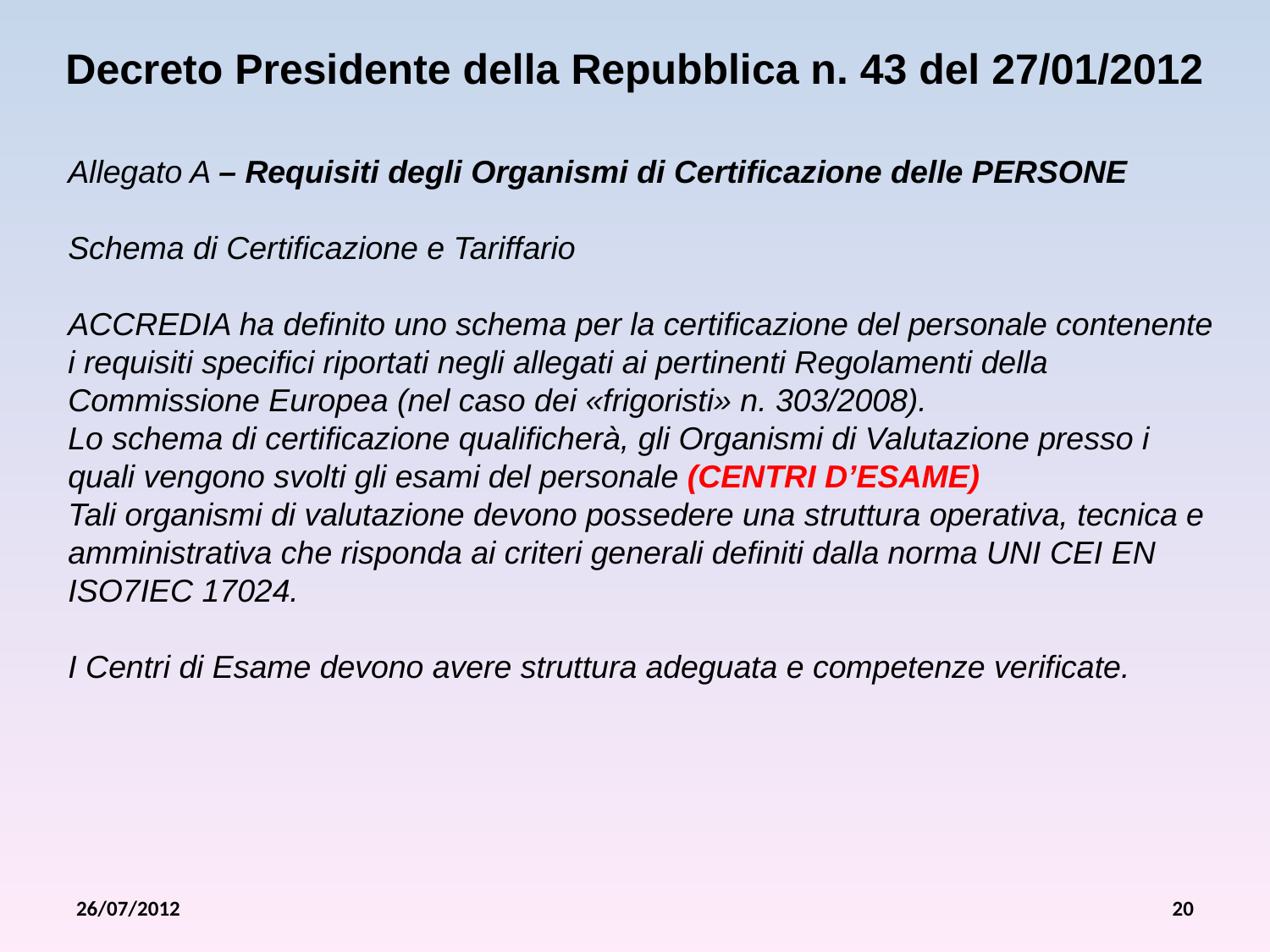

Decreto Presidente della Repubblica n. 43 del 27/01/2012
Allegato A – Requisiti degli Organismi di Certificazione delle PERSONE

Schema di Certificazione e Tariffario

ACCREDIA ha definito uno schema per la certificazione del personale contenente i requisiti specifici riportati negli allegati ai pertinenti Regolamenti della Commissione Europea (nel caso dei «frigoristi» n. 303/2008).
Lo schema di certificazione qualificherà, gli Organismi di Valutazione presso i quali vengono svolti gli esami del personale (CENTRI D’ESAME)
Tali organismi di valutazione devono possedere una struttura operativa, tecnica e
amministrativa che risponda ai criteri generali definiti dalla norma UNI CEI EN ISO7IEC 17024.

I Centri di Esame devono avere struttura adeguata e competenze verificate.
26/07/2012
20